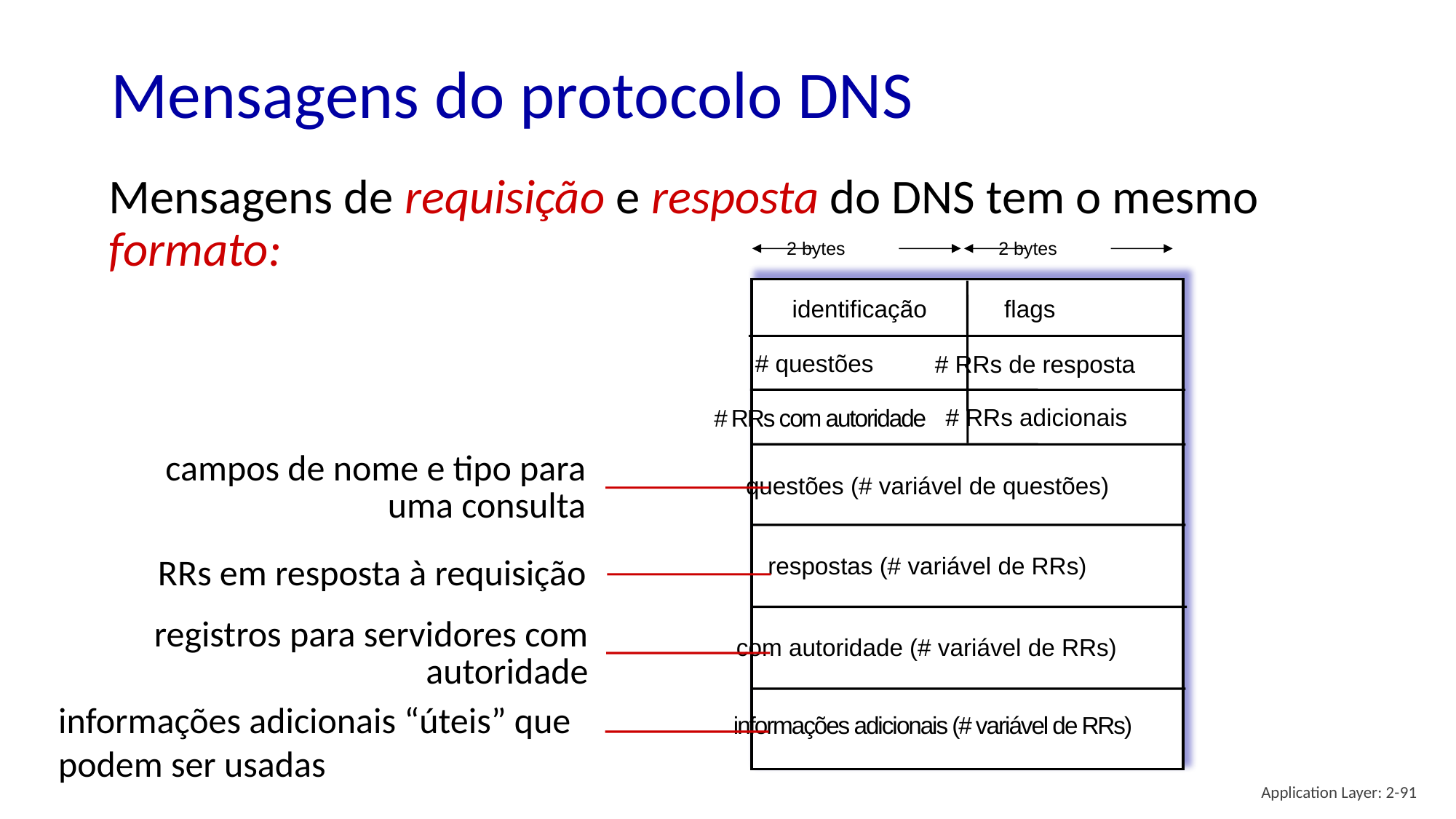

# Mensagens do protocolo DNS
Mensagens de requisição e resposta do DNS tem o mesmo formato:
2 bytes

2 bytes

identificação

flags

# questões
# RRs de resposta

# RRs adicionais
# RRs com autoridade

questões (# variável de questões)

respostas (# variável de RRs)

com autoridade (# variável de RRs)

informações adicionais (# variável de RRs)
campos de nome e tipo para uma consulta

RRs em resposta à requisição

registros para servidores com autoridade

informações adicionais “úteis” que podem ser usadas

Application Layer: 2-91